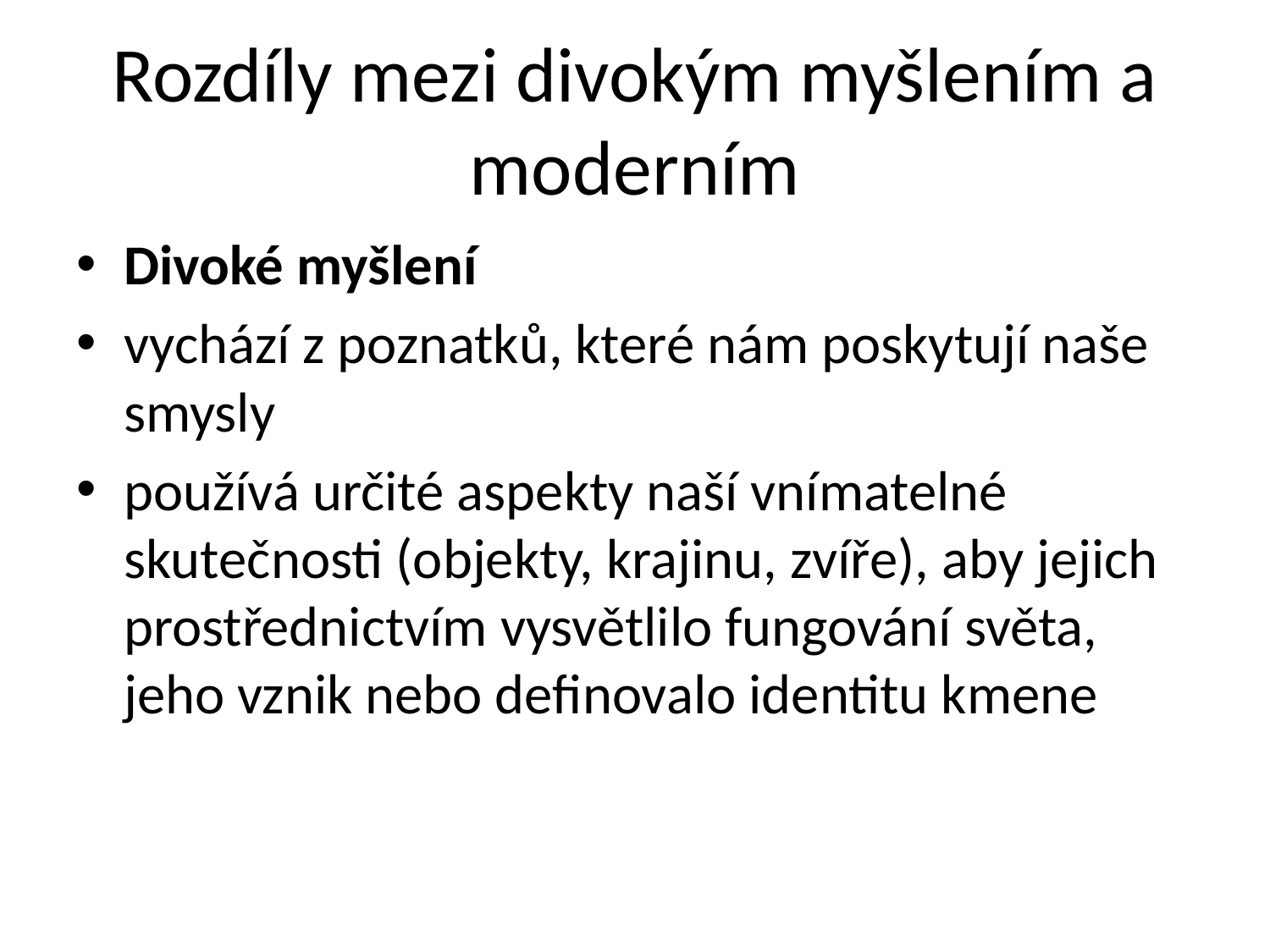

# Rozdíly mezi divokým myšlením a moderním
Divoké myšlení
vychází z poznatků, které nám poskytují naše smysly
používá určité aspekty naší vnímatelné skutečnosti (objekty, krajinu, zvíře), aby jejich prostřednictvím vysvětlilo fungování světa, jeho vznik nebo definovalo identitu kmene